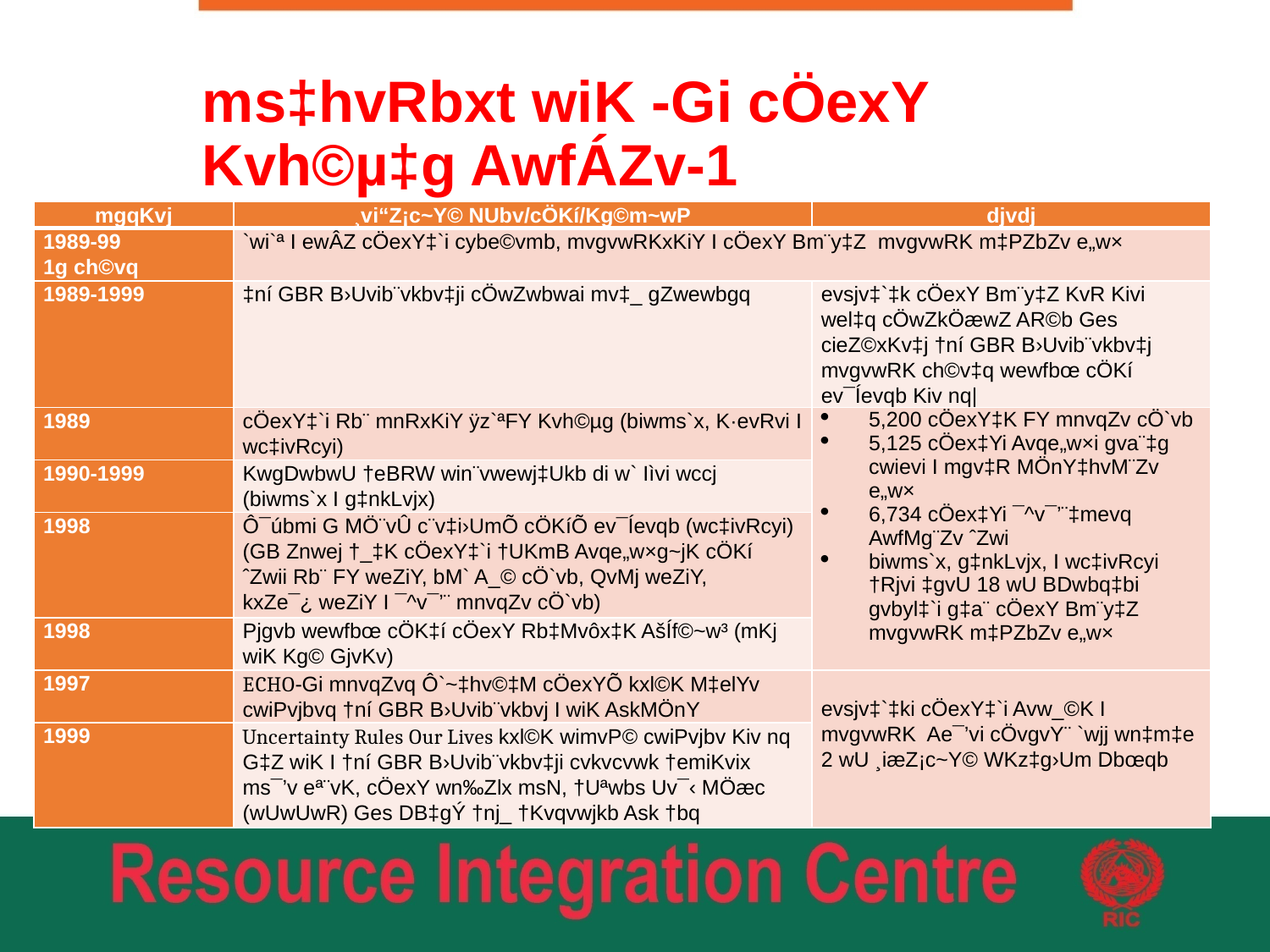

# ms‡hvRbxt wiK -Gi cÖexY Kvh©µ‡g AwfÁZv-1
| mgqKvj | ¸vi“Z¡c~Y© NUbv/cÖKí/Kg©m~wP | djvdj |
| --- | --- | --- |
| 1989-99 1g ch©vq | `wi`ª I ewÂZ cÖexY‡`i cybe©vmb, mvgvwRKxKiY I cÖexY Bm¨y‡Z mvgvwRK m‡PZbZv e„w× |  |
| 1989-1999 | ‡ní GBR B›Uvib¨vkbv‡ji cÖwZwbwai mv‡\_ gZwewbgq | evsjv‡`‡k cÖexY Bm¨y‡Z KvR Kivi wel‡q cÖwZkÖæwZ AR©b Ges cieZ©xKv‡j †ní GBR B›Uvib¨vkbv‡j mvgvwRK ch©v‡q wewfbœ cÖKí ev¯Íevqb Kiv nq| |
| 1989 | cÖexY‡`i Rb¨ mnRxKiY ÿz`ªFY Kvh©µg (biwms`x, K·evRvi I wc‡ivRcyi) | 5,200 cÖexY‡K FY mnvqZv cÖ`vb 5,125 cÖex‡Yi Avqe„w×i gva¨‡g cwievi I mgv‡R MÖnY‡hvM¨Zv e„w× 6,734 cÖex‡Yi ¯^v¯’¨‡mevq AwfMg¨Zv ˆZwi biwms`x, g‡nkLvjx, I wc‡ivRcyi †Rjvi ‡gvU 18 wU BDwbq‡bi gvbyl‡`i g‡a¨ cÖexY Bm¨y‡Z mvgvwRK m‡PZbZv e„w× |
| 1990-1999 | KwgDwbwU †eBRW win¨vwewj‡Ukb di w` Iìvi wccj (biwms`x I g‡nkLvjx) |  |
| 1998 | Ô¯úbmi G MÖ¨vÛ c¨v‡i›UmÕ cÖKíÕ ev¯Íevqb (wc‡ivRcyi) (GB Znwej †\_‡K cÖexY‡`i †UKmB Avqe„w×g~jK cÖKí ˆZwii Rb¨ FY weZiY, bM` A\_© cÖ`vb, QvMj weZiY, kxZe¯¿ weZiY I ¯^v¯’¨ mnvqZv cÖ`vb) |  |
| 1998 | Pjgvb wewfbœ cÖK‡í cÖexY Rb‡Mvôx‡K AšÍf©~w³ (mKj wiK Kg© GjvKv) |  |
| 1997 | ECHO-Gi mnvqZvq Ô`~‡hv©‡M cÖexYÕ kxl©K M‡elYv cwiPvjbvq †ní GBR B›Uvib¨vkbvj I wiK AskMÖnY | evsjv‡`‡ki cÖexY‡`i Avw\_©K I mvgvwRK Ae¯’vi cÖvgvY¨ `wjj wn‡m‡e 2 wU ¸iæZ¡c~Y© WKz‡g›Um Dbœqb |
| 1999 | Uncertainty Rules Our Lives kxl©K wimvP© cwiPvjbv Kiv nq G‡Z wiK I †ní GBR B›Uvib¨vkbv‡ji cvkvcvwk †emiKvix ms¯’v eª¨vK, cÖexY wn‰Zlx msN, †Uªwbs Uv¯‹ MÖæc (wUwUwR) Ges DB‡gÝ †nj\_ †Kvqvwjkb Ask †bq |  |